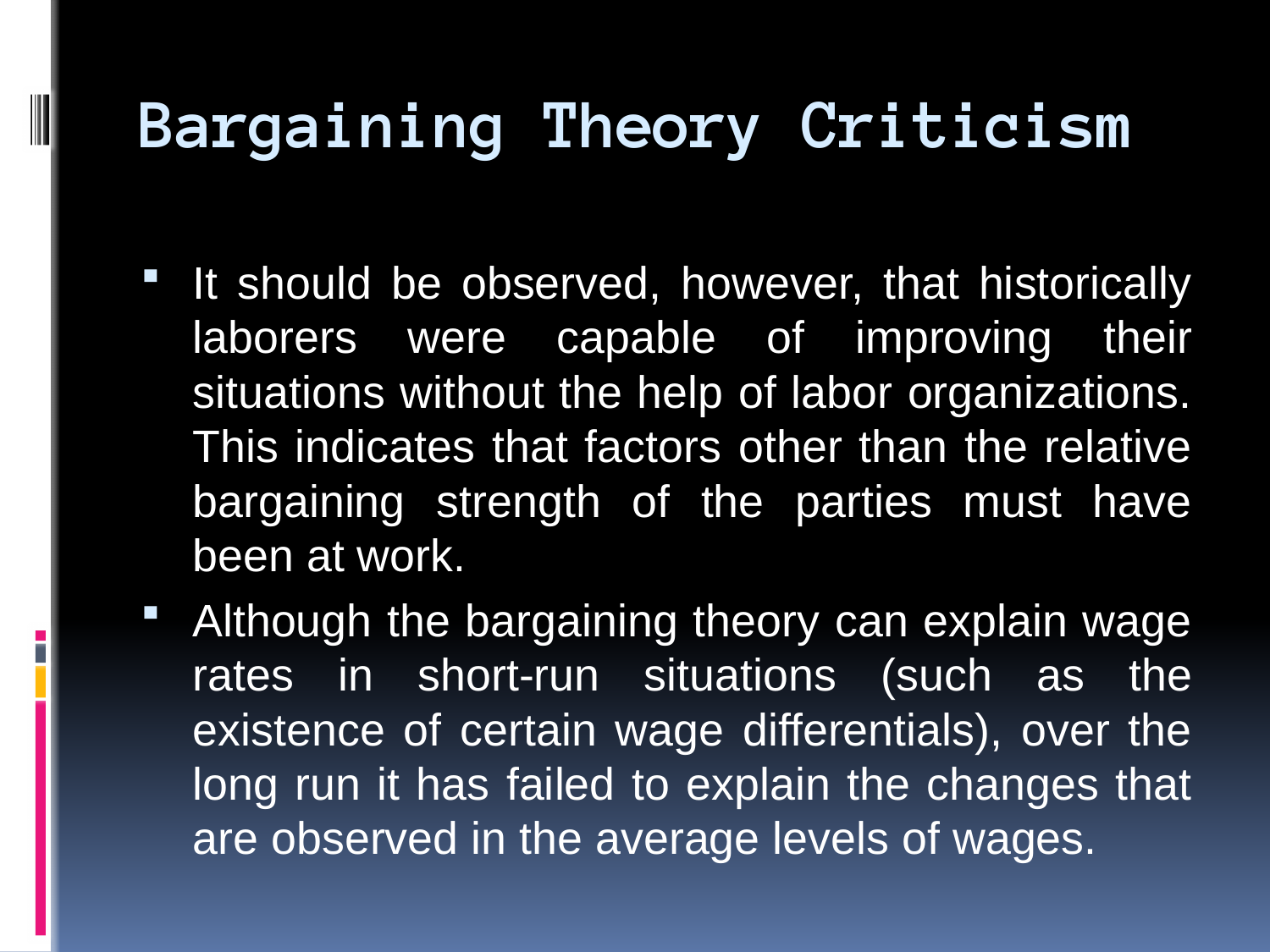

# Bargaining Theory Criticism
It should be observed, however, that historically laborers were capable of improving their situations without the help of labor organizations. This indicates that factors other than the relative bargaining strength of the parties must have been at work.
Although the bargaining theory can explain wage rates in short-run situations (such as the existence of certain wage differentials), over the long run it has failed to explain the changes that are observed in the average levels of wages.